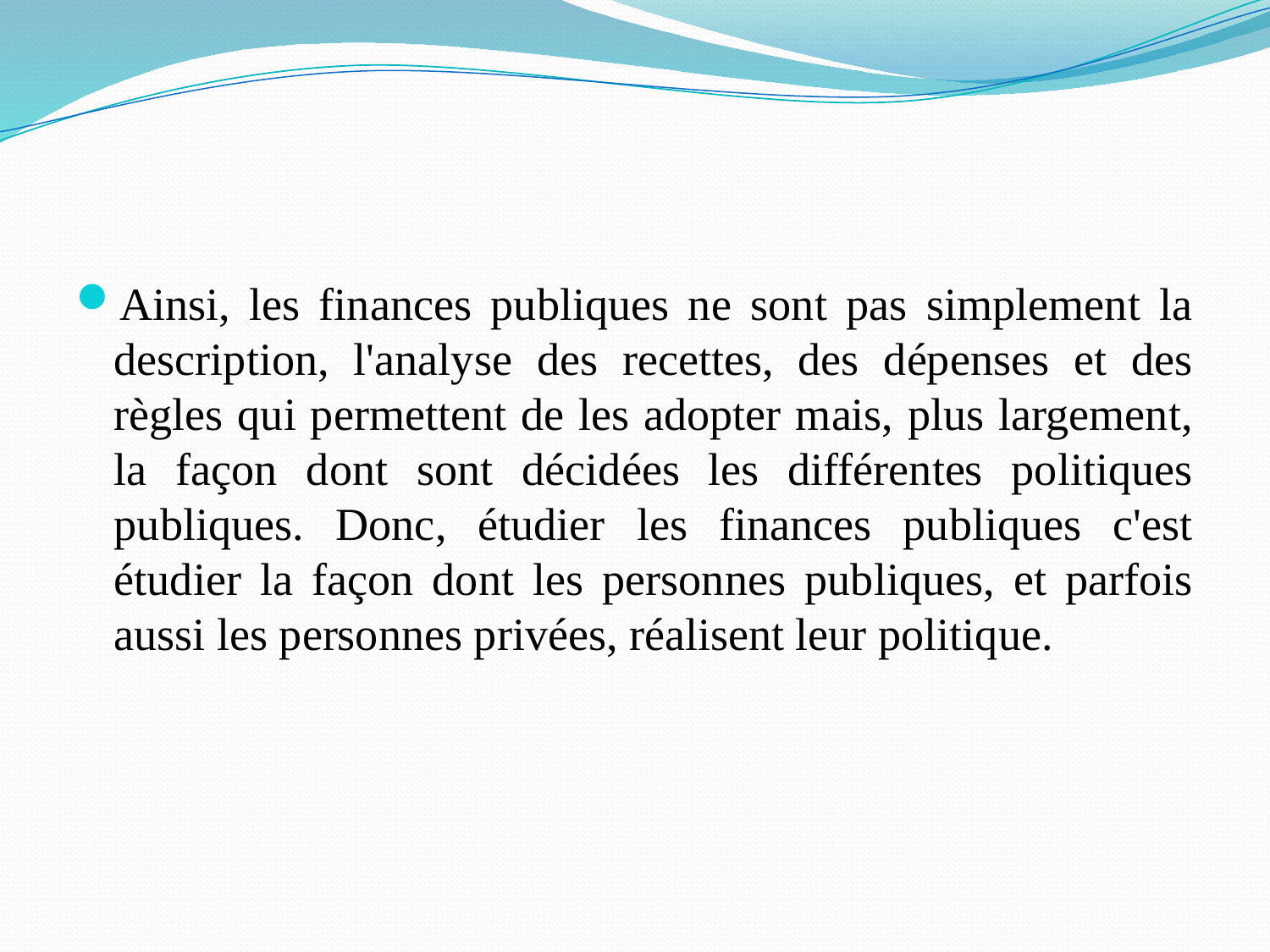

#
Ainsi, les finances publiques ne sont pas simplement la description, l'analyse des recettes, des dépenses et des règles qui permettent de les adopter mais, plus largement, la façon dont sont décidées les différentes politiques publiques. Donc, étudier les finances publiques c'est étudier la façon dont les personnes publiques, et parfois aussi les personnes privées, réalisent leur politique.